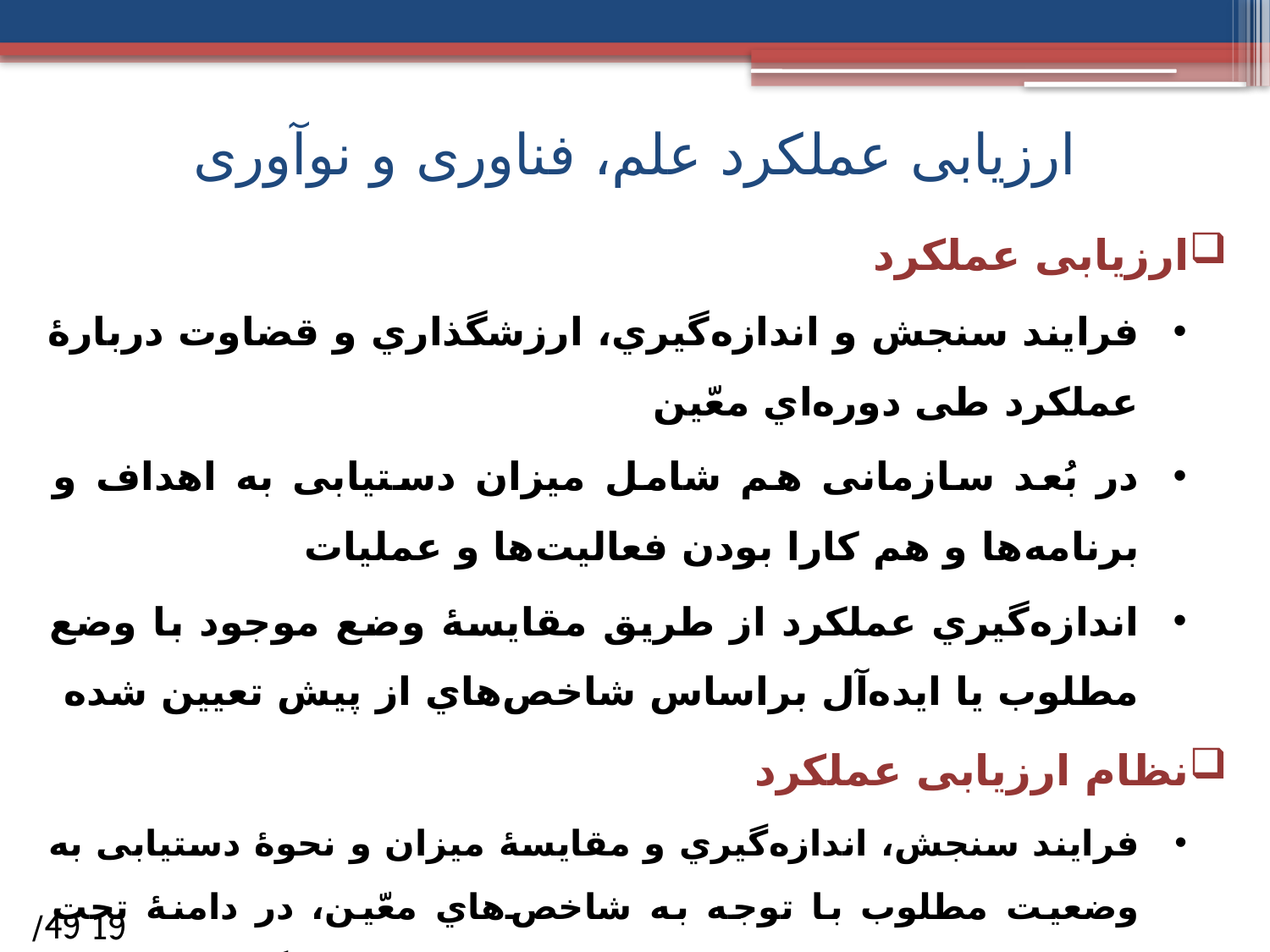

# ارزیابی عملکرد علم، فناوری و نوآوری
ارزیابی عملکرد
فرایند سنجش و اندازه‌گیري، ارزشگذاري و قضاوت دربارۀ عملکرد طی دوره‌اي معّین
در بُعد سازمانی هم شامل میزان دستیابی به اهداف و برنامه‌ها و هم کارا بودن فعالیت‌ها و عملیات
اندازه‌گیري عملکرد از طریق مقایسۀ وضع موجود با وضع مطلوب یا ایده‌آل براساس شاخص‌هاي از پیش تعیین شده
نظام ارزیابی عملکرد
فرایند سنجش، اندازه‌گیري و مقایسۀ میزان و نحوۀ دستیابی به وضعیت مطلوب با توجه به شاخص‌هاي معّین، در دامنۀ تحت پوشش معّین، در دورۀ زمانی معّین، با هدف بازنگري، اصلاح و بهبود مستمر آن
/49
19